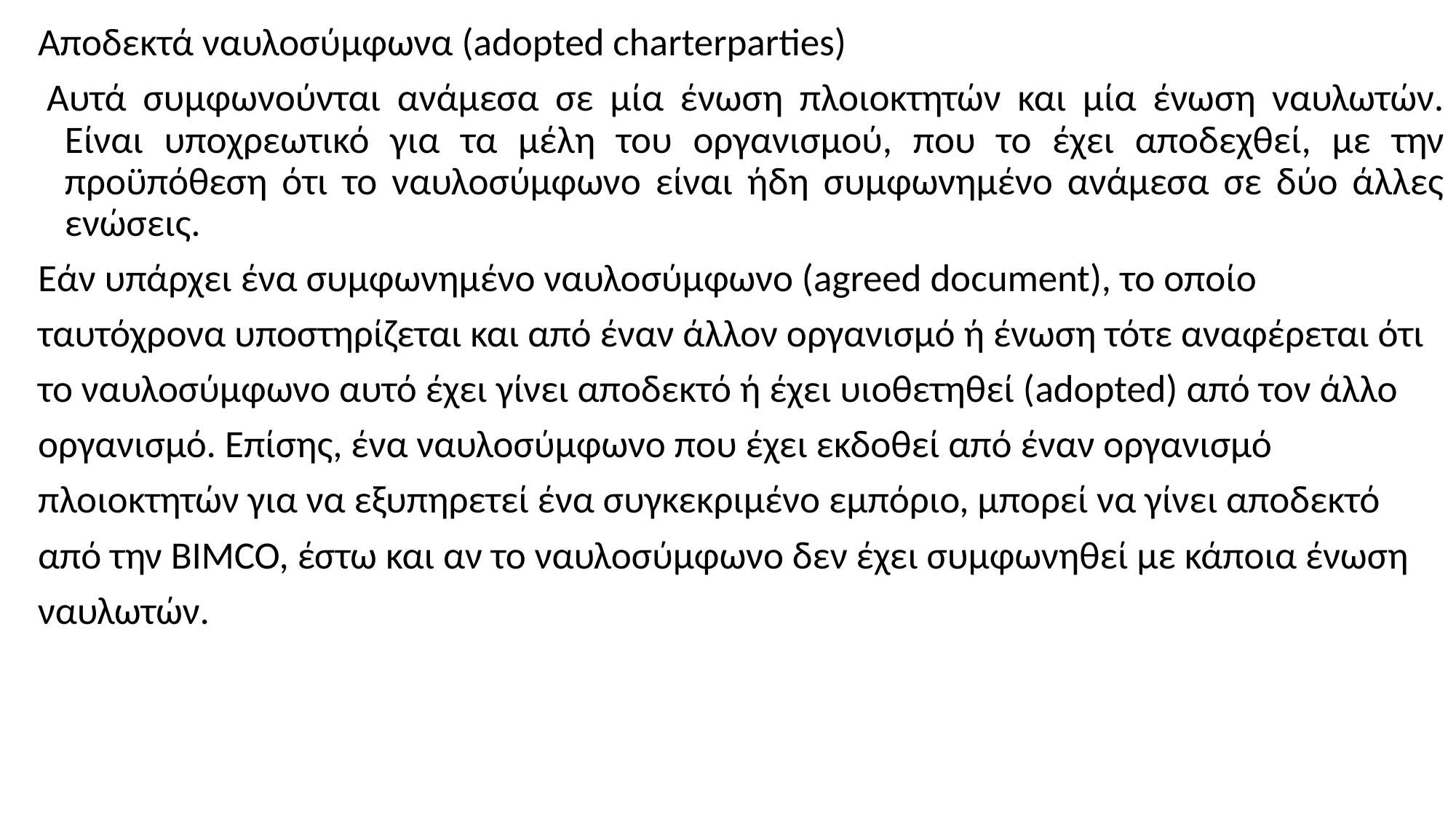

Αποδεκτά ναυλοσύμφωνα (adopted charterparties)
 Αυτά συμφωνούνται ανάμεσα σε μία ένωση πλοιοκτητών και μία ένωση ναυλωτών. Είναι υποχρεωτικό για τα μέλη του οργανισμού, που το έχει αποδεχθεί, με την προϋπόθεση ότι το ναυλοσύμφωνο είναι ήδη συμφωνημένο ανάμεσα σε δύο άλλες ενώσεις.
Εάν υπάρχει ένα συμφωνημένο ναυλοσύμφωνο (agreed document), το οποίο
ταυτόχρονα υποστηρίζεται και από έναν άλλον οργανισμό ή ένωση τότε αναφέρεται ότι
το ναυλοσύμφωνο αυτό έχει γίνει αποδεκτό ή έχει υιοθετηθεί (adopted) από τον άλλο
οργανισμό. Επίσης, ένα ναυλοσύμφωνο που έχει εκδοθεί από έναν οργανισμό
πλοιοκτητών για να εξυπηρετεί ένα συγκεκριμένο εμπόριο, μπορεί να γίνει αποδεκτό
από την BIMCO, έστω και αν το ναυλοσύμφωνο δεν έχει συμφωνηθεί με κάποια ένωση
ναυλωτών.